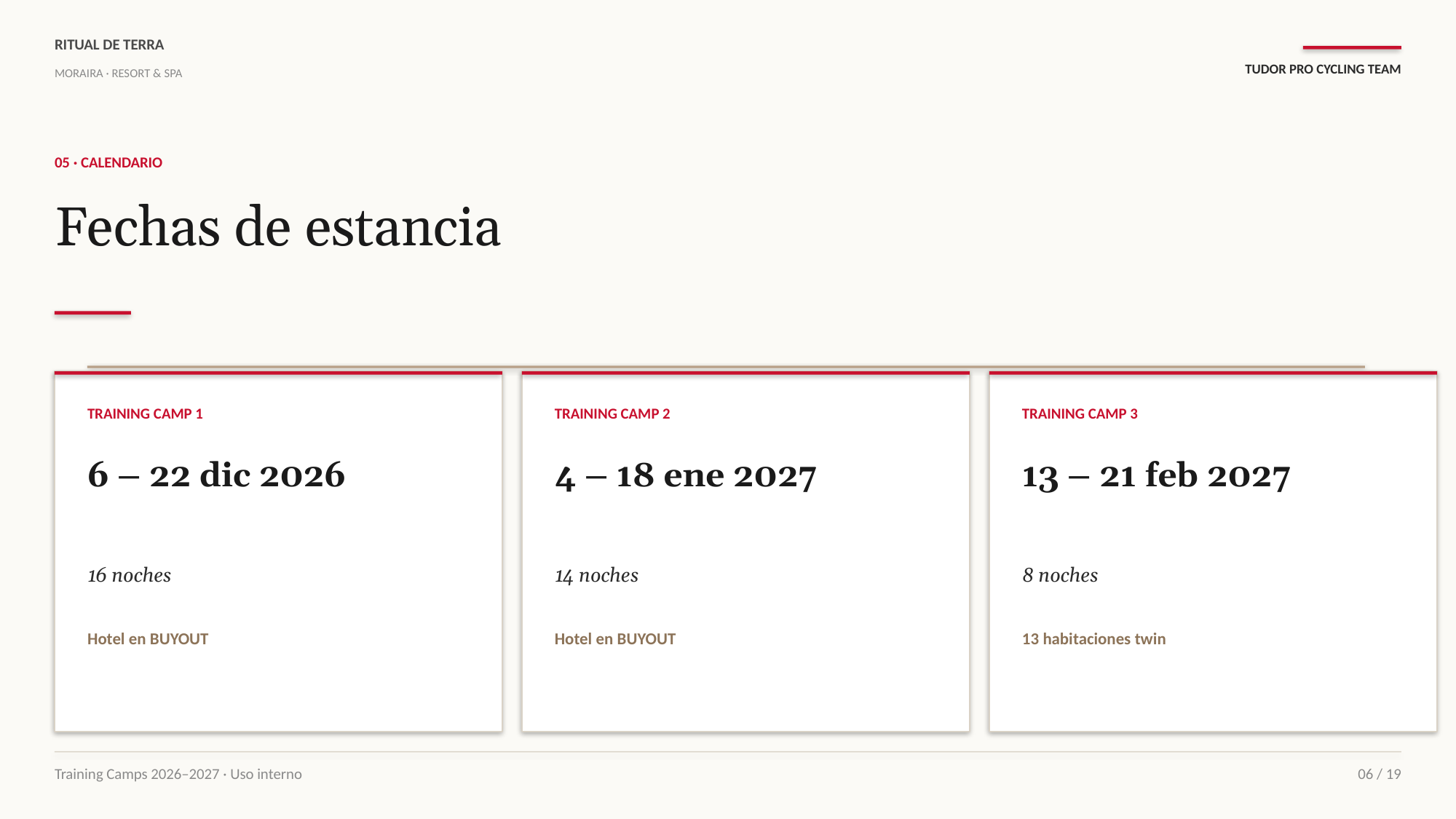

RITUAL DE TERRA

TUDOR PRO CYCLING TEAM
MORAIRA · RESORT & SPA
05 · CALENDARIO
Fechas de estancia

TRAINING CAMP 1
TRAINING CAMP 2
TRAINING CAMP 3
6 – 22 dic 2026
4 – 18 ene 2027
13 – 21 feb 2027
16 noches
14 noches
8 noches
Hotel en BUYOUT
Hotel en BUYOUT
13 habitaciones twin

Training Camps 2026–2027 · Uso interno
06 / 19